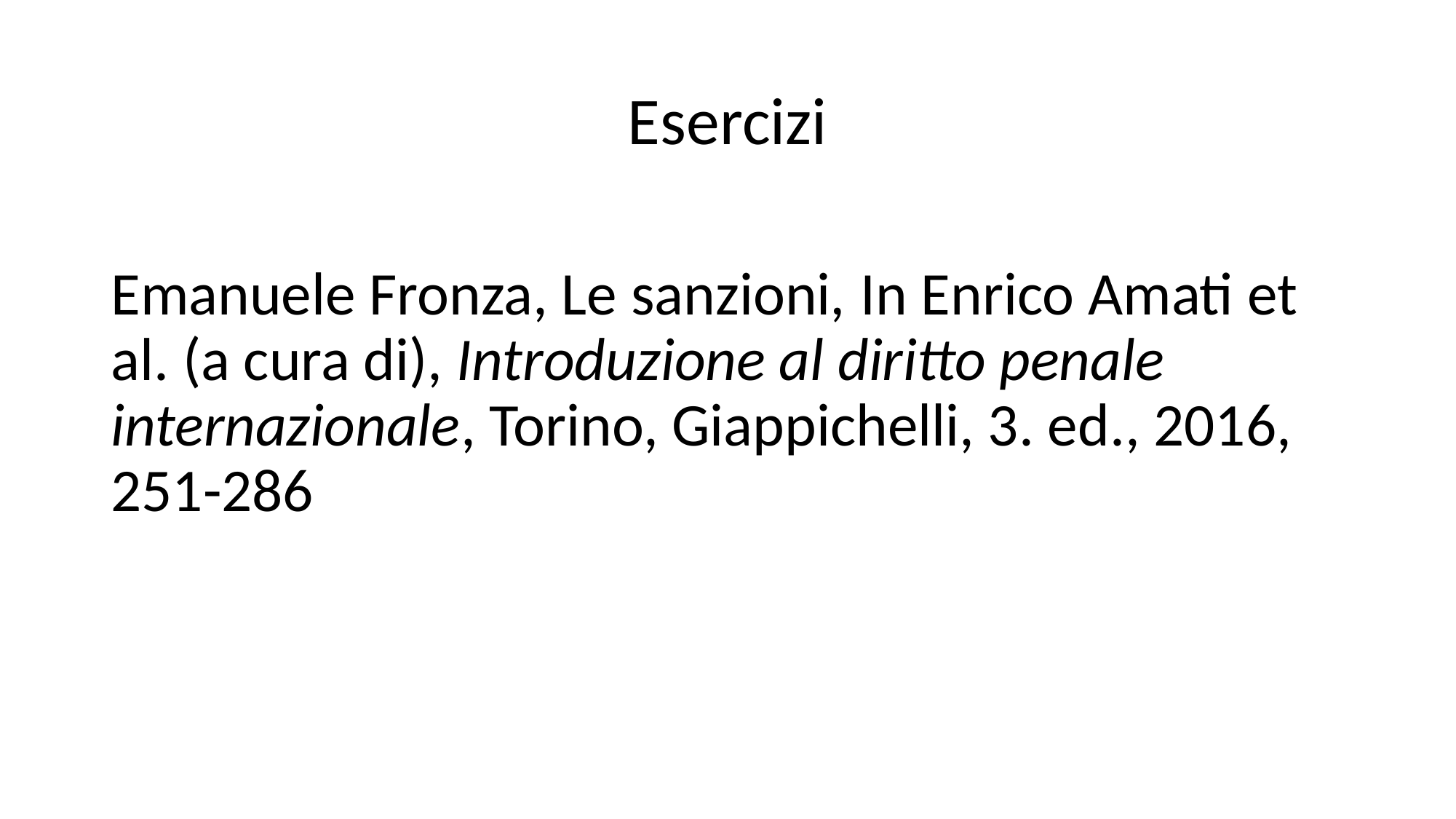

# Esercizi
Emanuele Fronza, Le sanzioni, In Enrico Amati et al. (a cura di), Introduzione al diritto penale internazionale, Torino, Giappichelli, 3. ed., 2016, 251-286